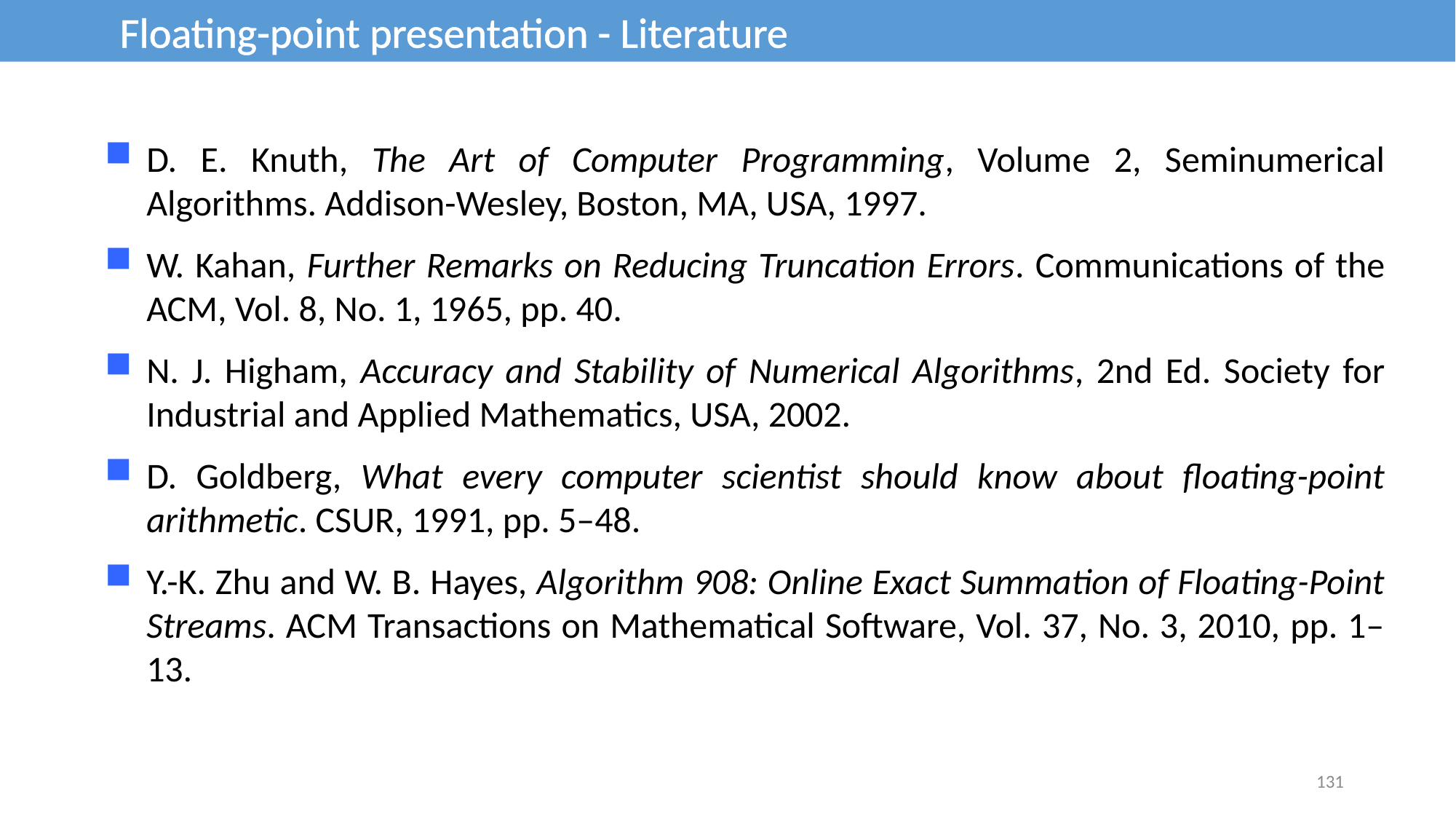

Floating-point presentation - Literature
D. E. Knuth, The Art of Computer Programming, Volume 2, Seminumerical Algorithms. Addison-Wesley, Boston, MA, USA, 1997.
W. Kahan, Further Remarks on Reducing Truncation Errors. Communications of the ACM, Vol. 8, No. 1, 1965, pp. 40.
N. J. Higham, Accuracy and Stability of Numerical Algorithms, 2nd Ed. Society for Industrial and Applied Mathematics, USA, 2002.
D. Goldberg, What every computer scientist should know about ﬂoating-point arithmetic. CSUR, 1991, pp. 5–48.
Y.-K. Zhu and W. B. Hayes, Algorithm 908: Online Exact Summation of Floating-Point Streams. ACM Transactions on Mathematical Software, Vol. 37, No. 3, 2010, pp. 1–13.
131